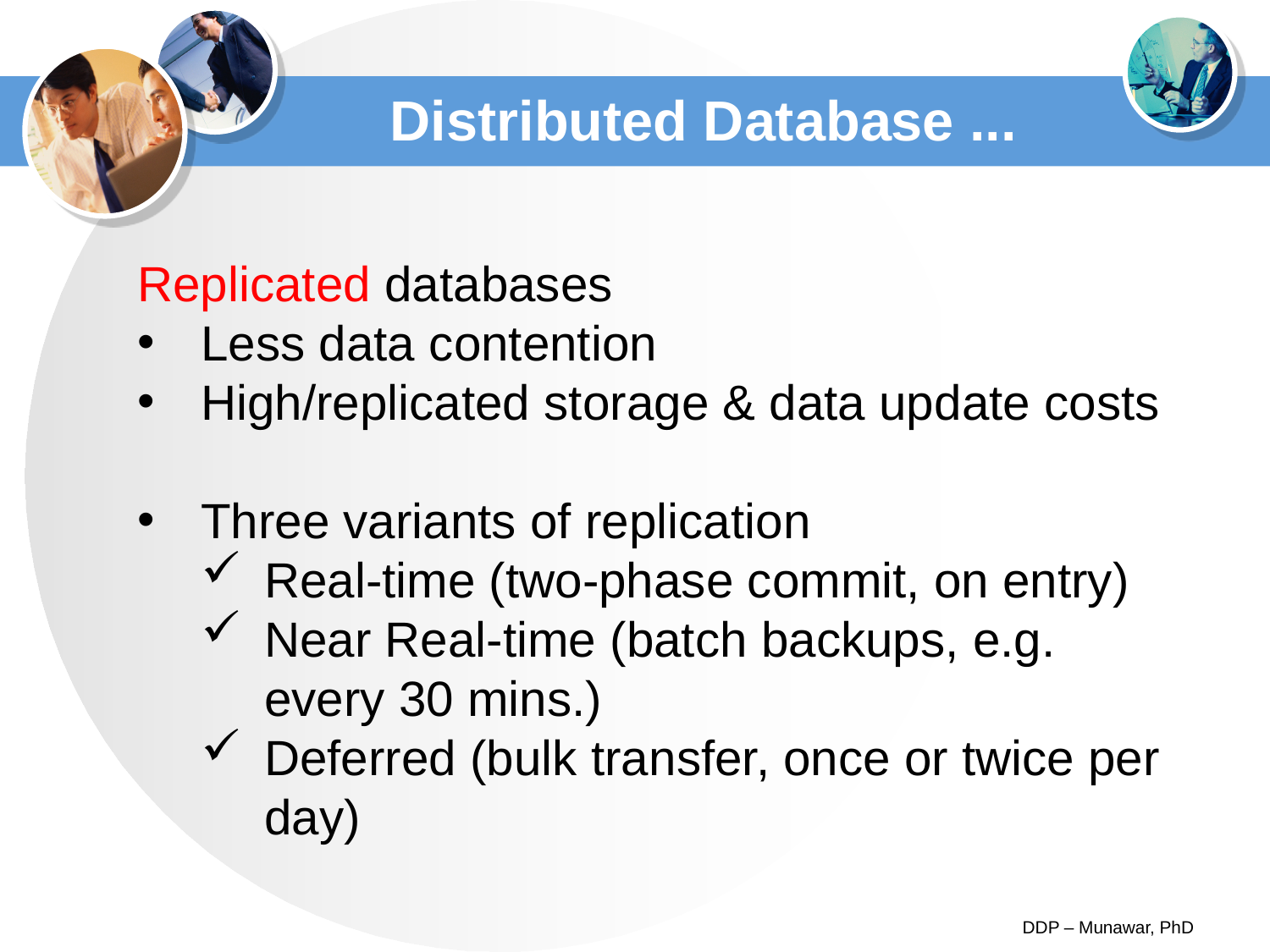

# Distributed Database ...
Replicated databases
Less data contention
High/replicated storage & data update costs

Three variants of replication
Real-time (two-phase commit, on entry)
Near Real-time (batch backups, e.g. every 30 mins.)
Deferred (bulk transfer, once or twice per day)
DDP – Munawar, PhD